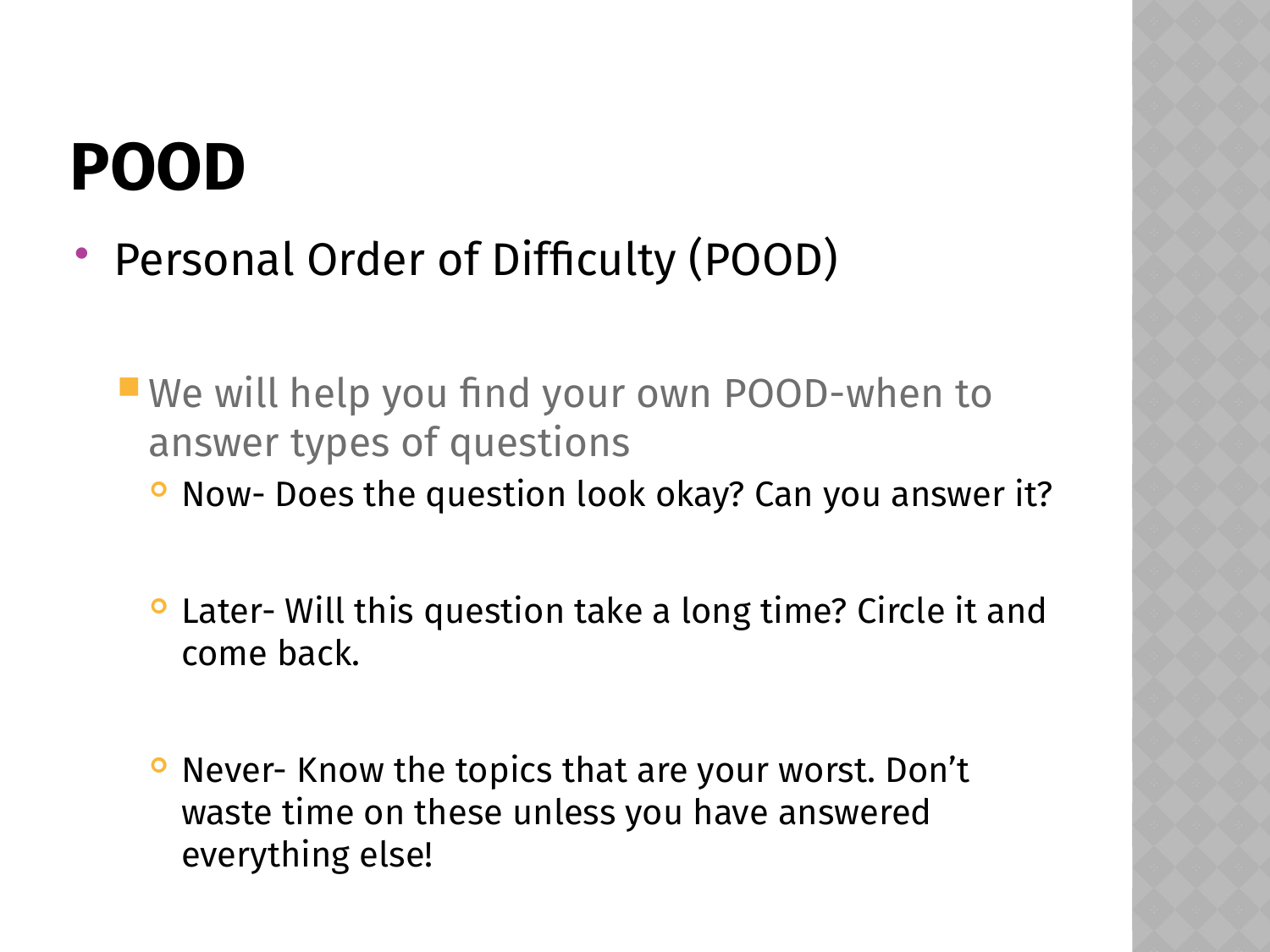

# POOD
Personal Order of Difficulty (POOD)

We will help you find your own POOD-when to answer types of questions
Now- Does the question look okay? Can you answer it?

Later- Will this question take a long time? Circle it and come back.

Never- Know the topics that are your worst. Don’t waste time on these unless you have answered everything else!